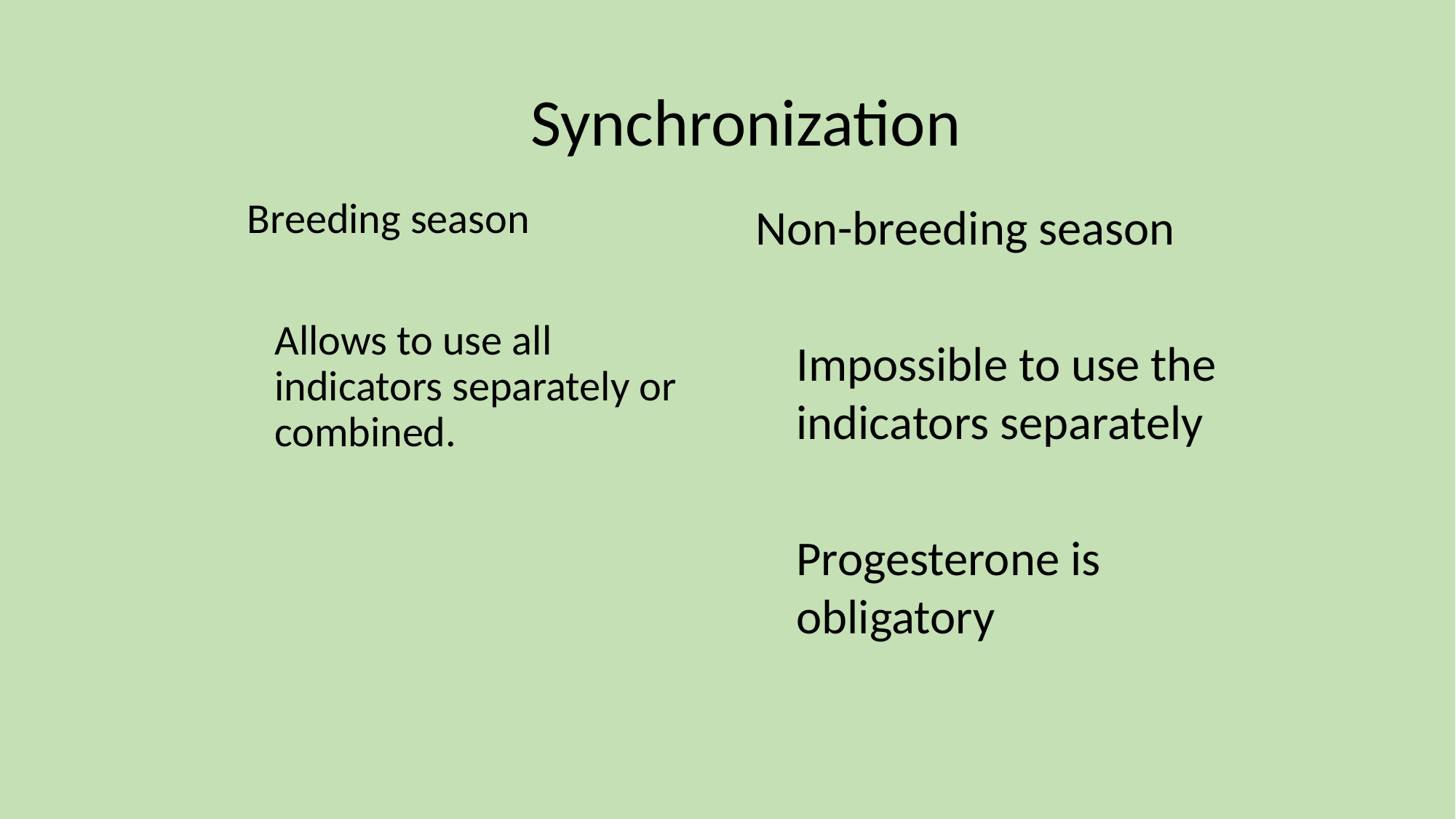

Synchronization
Non-breeding season

	Impossible to use the indicators separately

	Progesterone is obligatory
Breeding season

	Allows to use all indicators separately or combined.